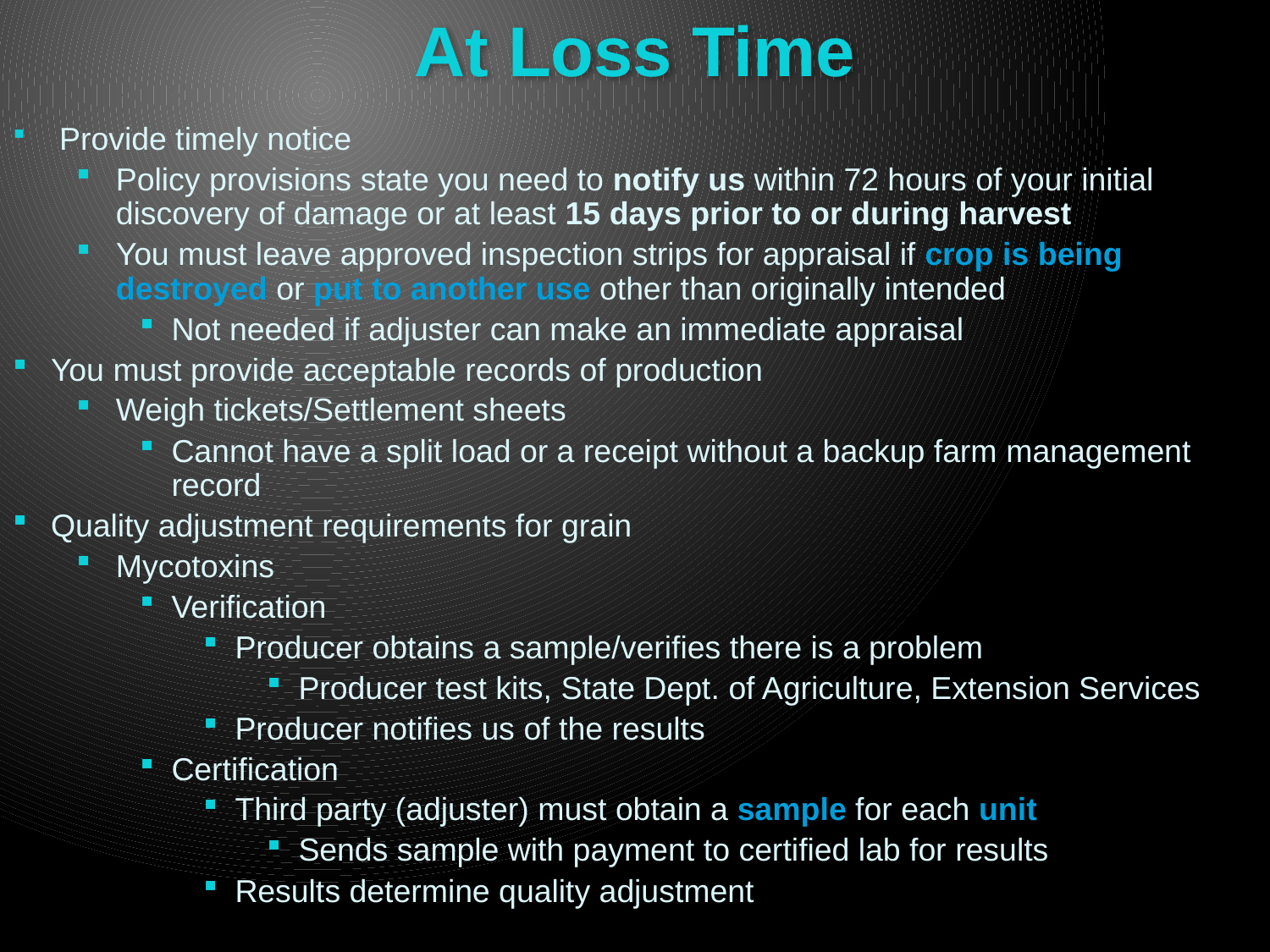

At Loss Time
 Provide timely notice
Policy provisions state you need to notify us within 72 hours of your initial discovery of damage or at least 15 days prior to or during harvest
You must leave approved inspection strips for appraisal if crop is being destroyed or put to another use other than originally intended
Not needed if adjuster can make an immediate appraisal
You must provide acceptable records of production
Weigh tickets/Settlement sheets
Cannot have a split load or a receipt without a backup farm management record
Quality adjustment requirements for grain
Mycotoxins
Verification
Producer obtains a sample/verifies there is a problem
Producer test kits, State Dept. of Agriculture, Extension Services
Producer notifies us of the results
Certification
Third party (adjuster) must obtain a sample for each unit
Sends sample with payment to certified lab for results
Results determine quality adjustment